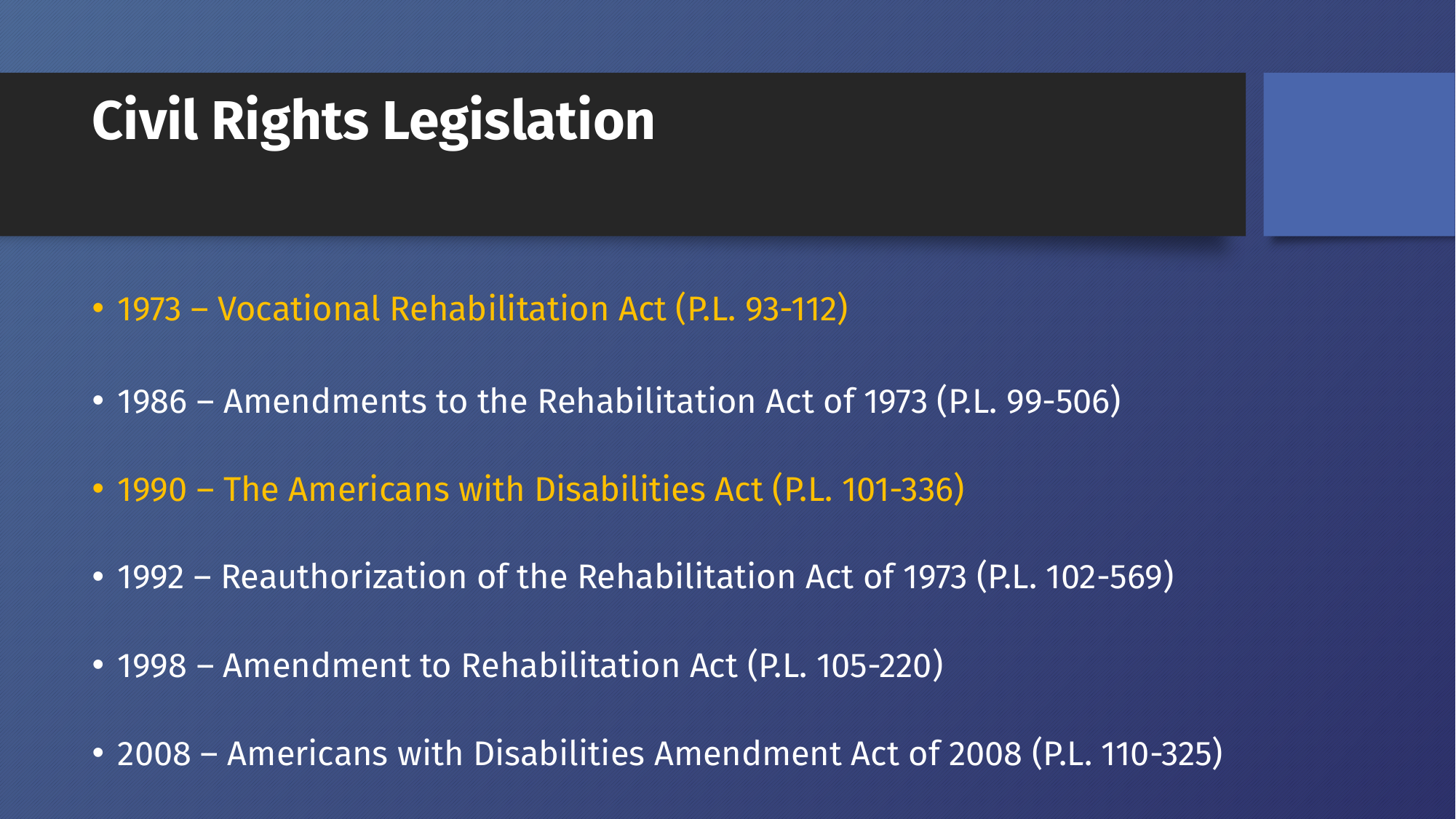

# Civil Rights Legislation
1973 – Vocational Rehabilitation Act (P.L. 93-112)
1986 – Amendments to the Rehabilitation Act of 1973 (P.L. 99-506)
1990 – The Americans with Disabilities Act (P.L. 101-336)
1992 – Reauthorization of the Rehabilitation Act of 1973 (P.L. 102-569)
1998 – Amendment to Rehabilitation Act (P.L. 105-220)
2008 – Americans with Disabilities Amendment Act of 2008 (P.L. 110-325)